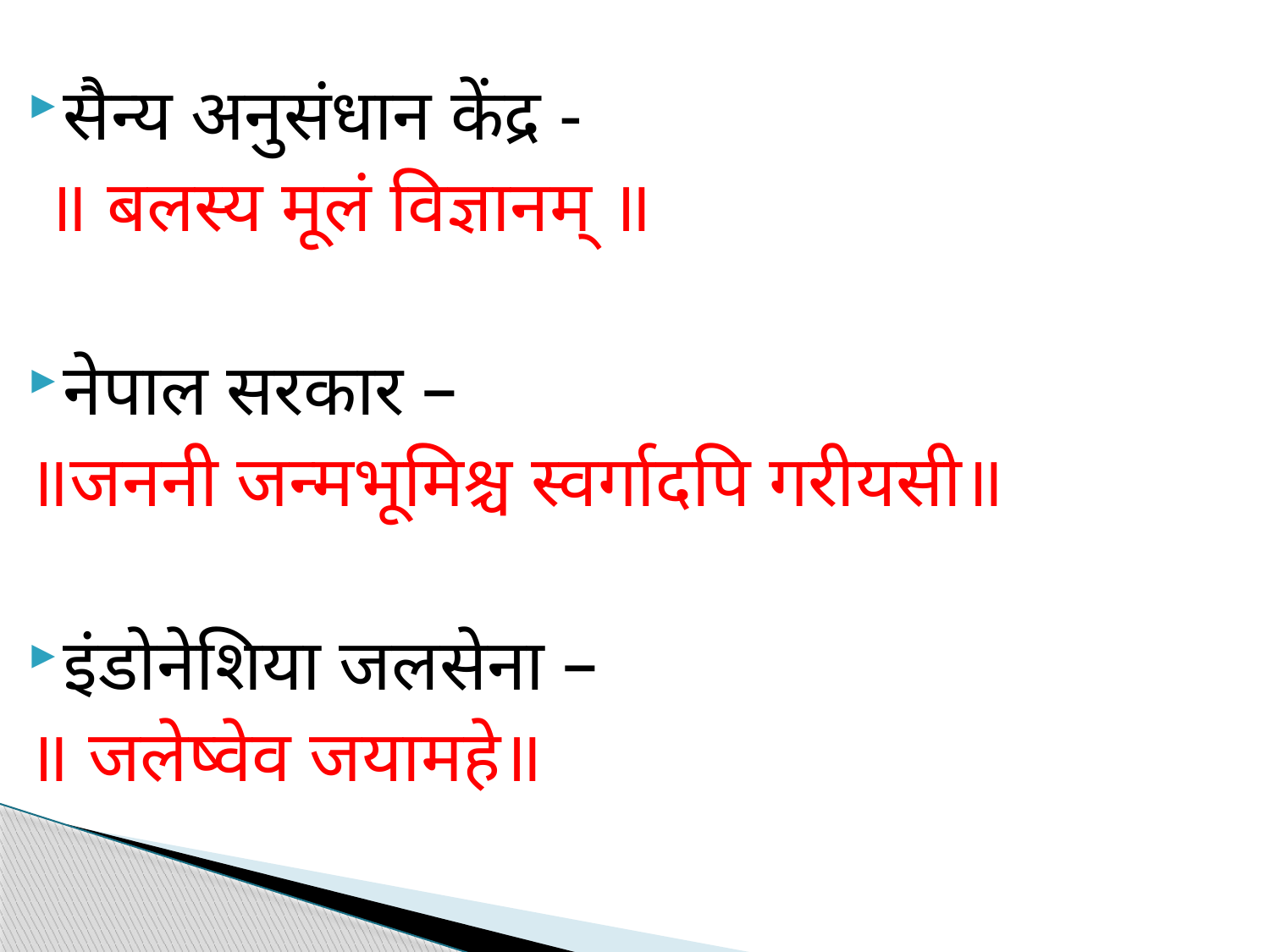

सैन्य अनुसंधान केंद्र -
 ॥ बलस्य मूलं विज्ञानम् ॥

नेपाल सरकार –
॥जननी जन्मभूमिश्च स्वर्गादपि गरीयसी॥

इंडोनेशिया जलसेना –
॥ जलेष्वेव जयामहे॥